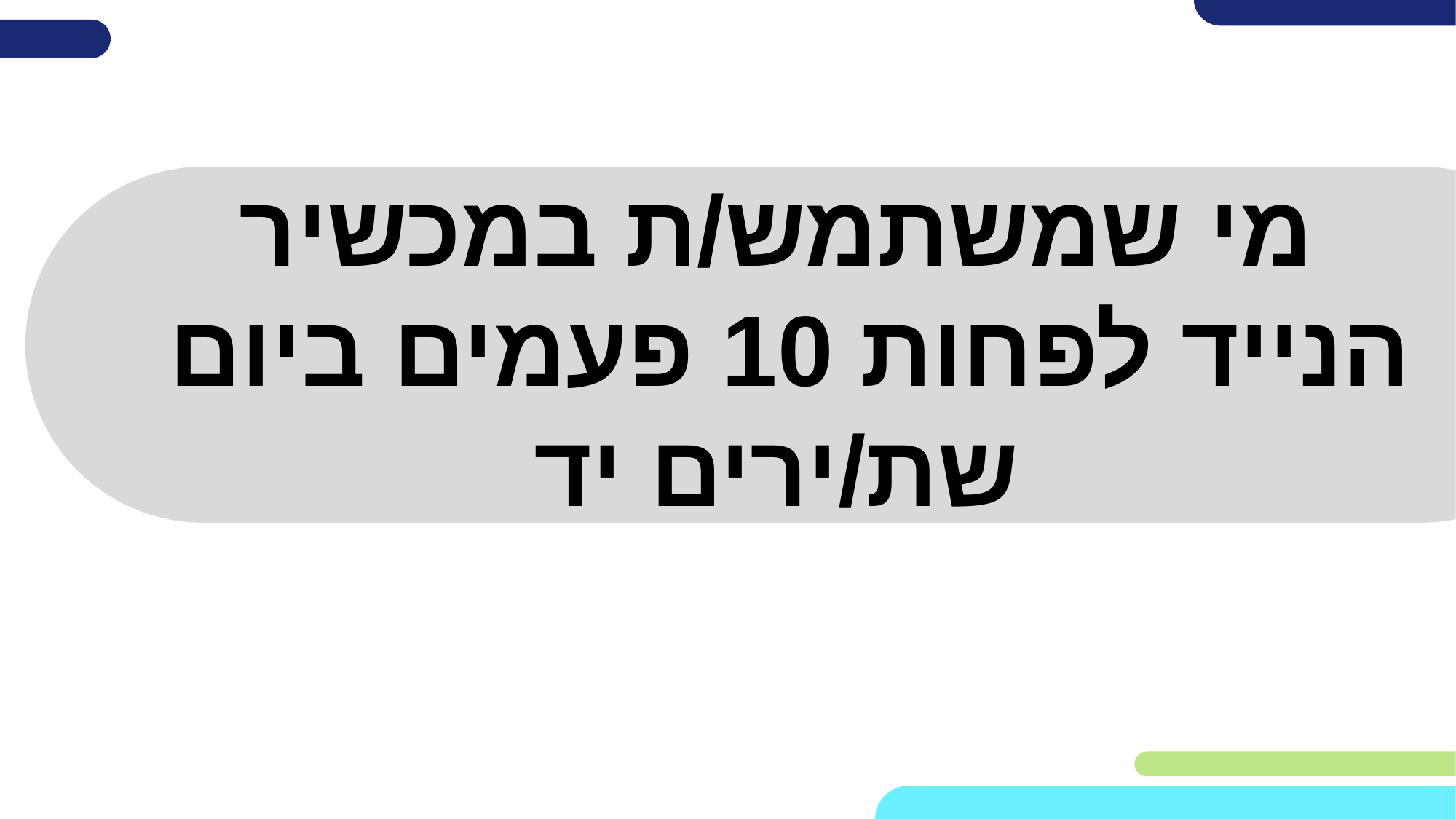

# מי שמשתמש/ת במכשיר הנייד לפחות 10 פעמים ביום שת/ירים יד